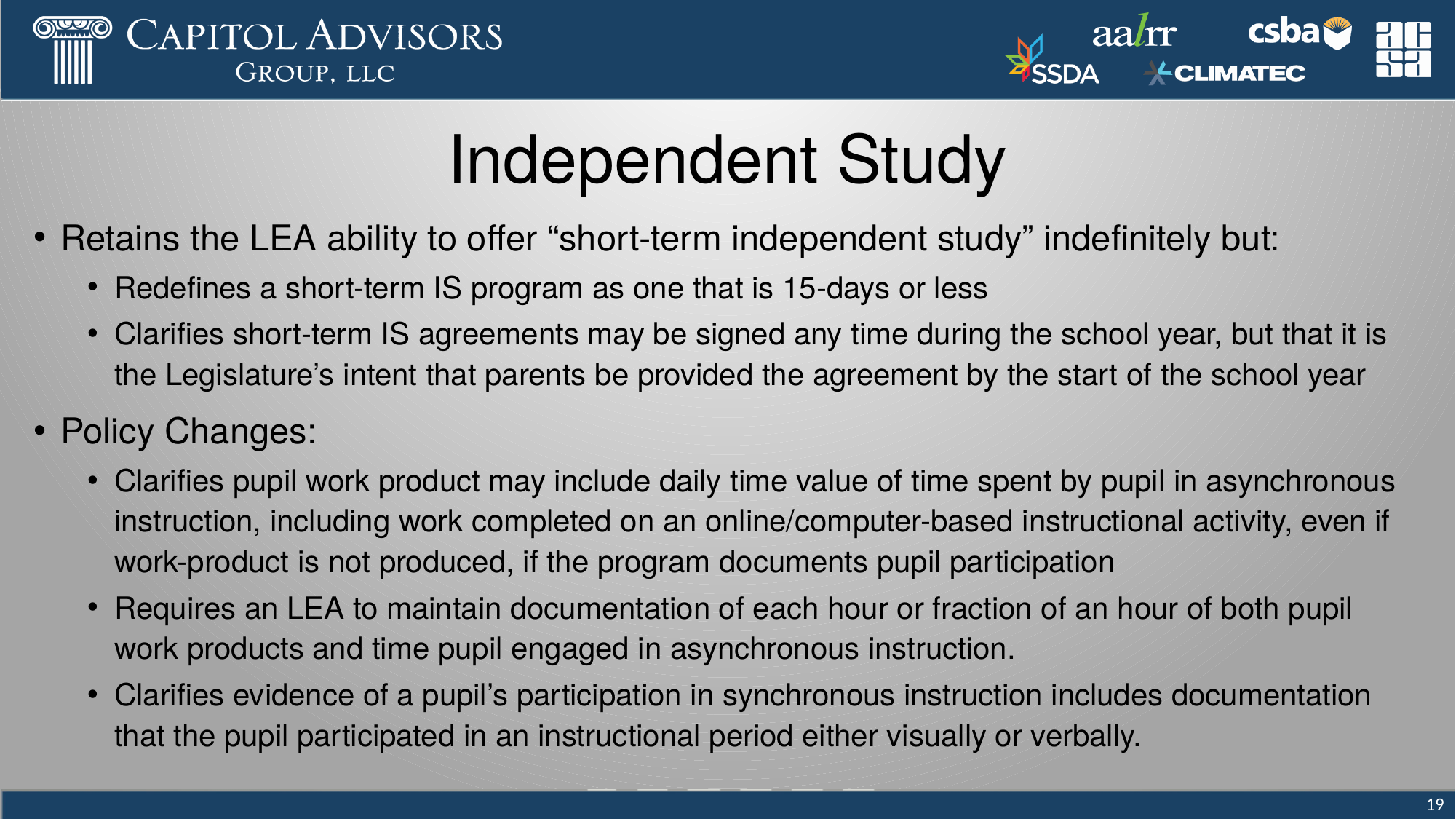

# Independent Study
Retains the LEA ability to offer “short-term independent study” indefinitely but:
Redefines a short-term IS program as one that is 15-days or less
Clarifies short-term IS agreements may be signed any time during the school year, but that it is the Legislature’s intent that parents be provided the agreement by the start of the school year
Policy Changes:
Clarifies pupil work product may include daily time value of time spent by pupil in asynchronous instruction, including work completed on an online/computer-based instructional activity, even if work-product is not produced, if the program documents pupil participation
Requires an LEA to maintain documentation of each hour or fraction of an hour of both pupil work products and time pupil engaged in asynchronous instruction.
Clarifies evidence of a pupil’s participation in synchronous instruction includes documentation that the pupil participated in an instructional period either visually or verbally.
19